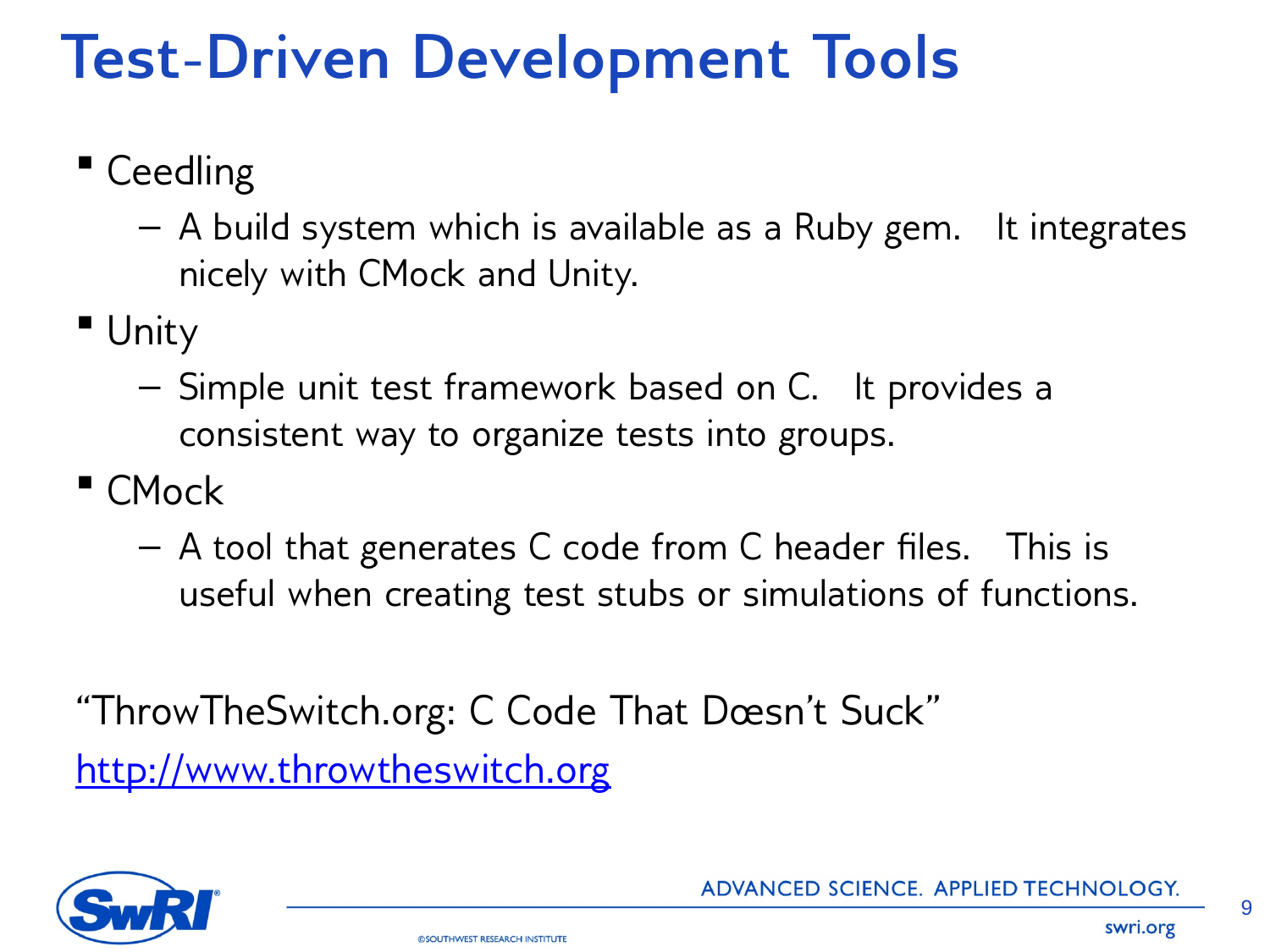

# Test-Driven Development Tools
Ceedling
A build system which is available as a Ruby gem.   It integrates nicely with CMock and Unity.
Unity
Simple unit test framework based on C.   It provides a consistent way to organize tests into groups.
CMock
A tool that generates C code from C header files.   This is useful when creating test stubs or simulations of functions.

“ThrowTheSwitch.org: C Code That Doesn’t Suck”
http://www.throwtheswitch.org

9